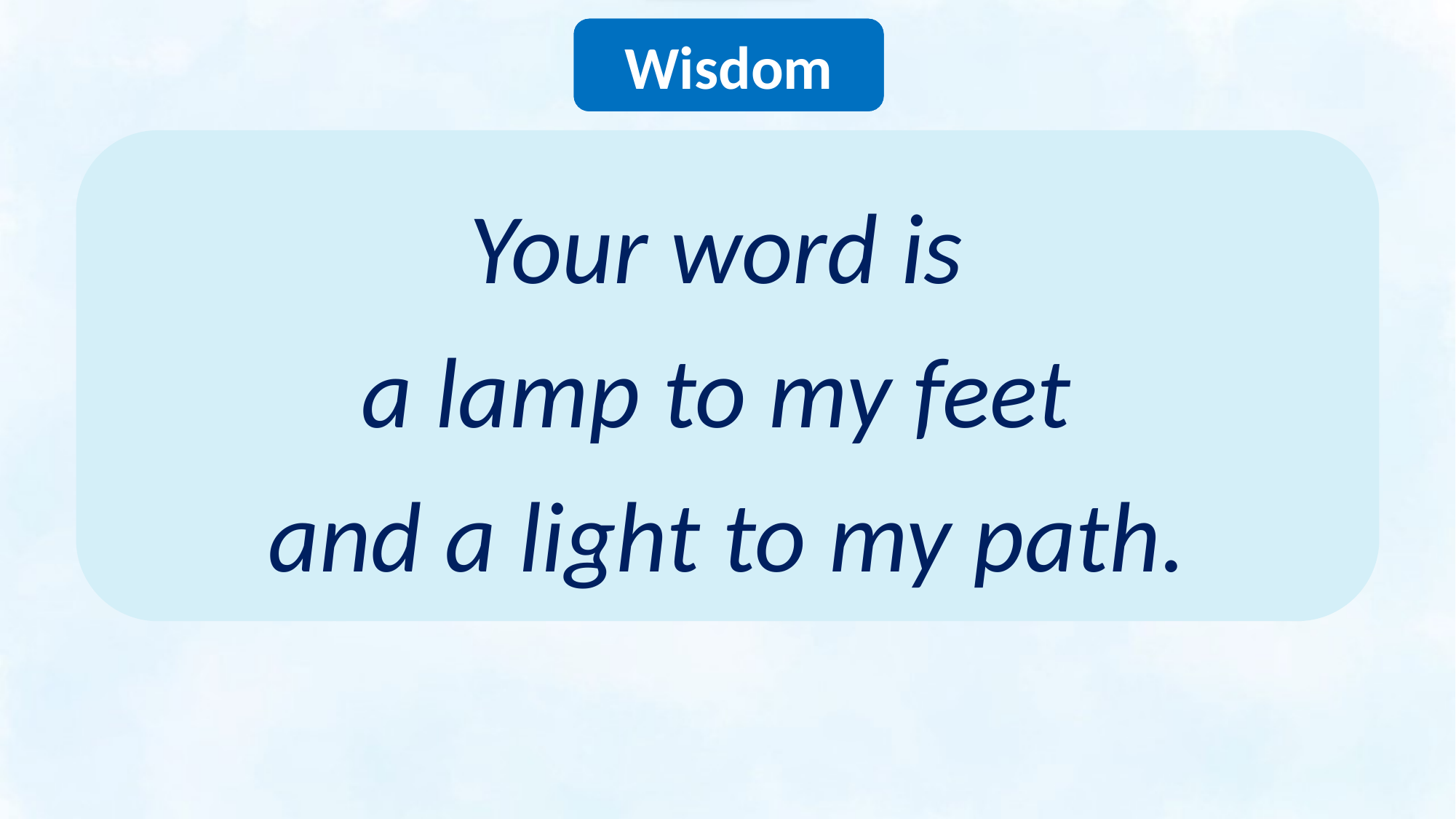

Wisdom
Wisdom
Your word is
a lamp to my feet
and a light to my path.